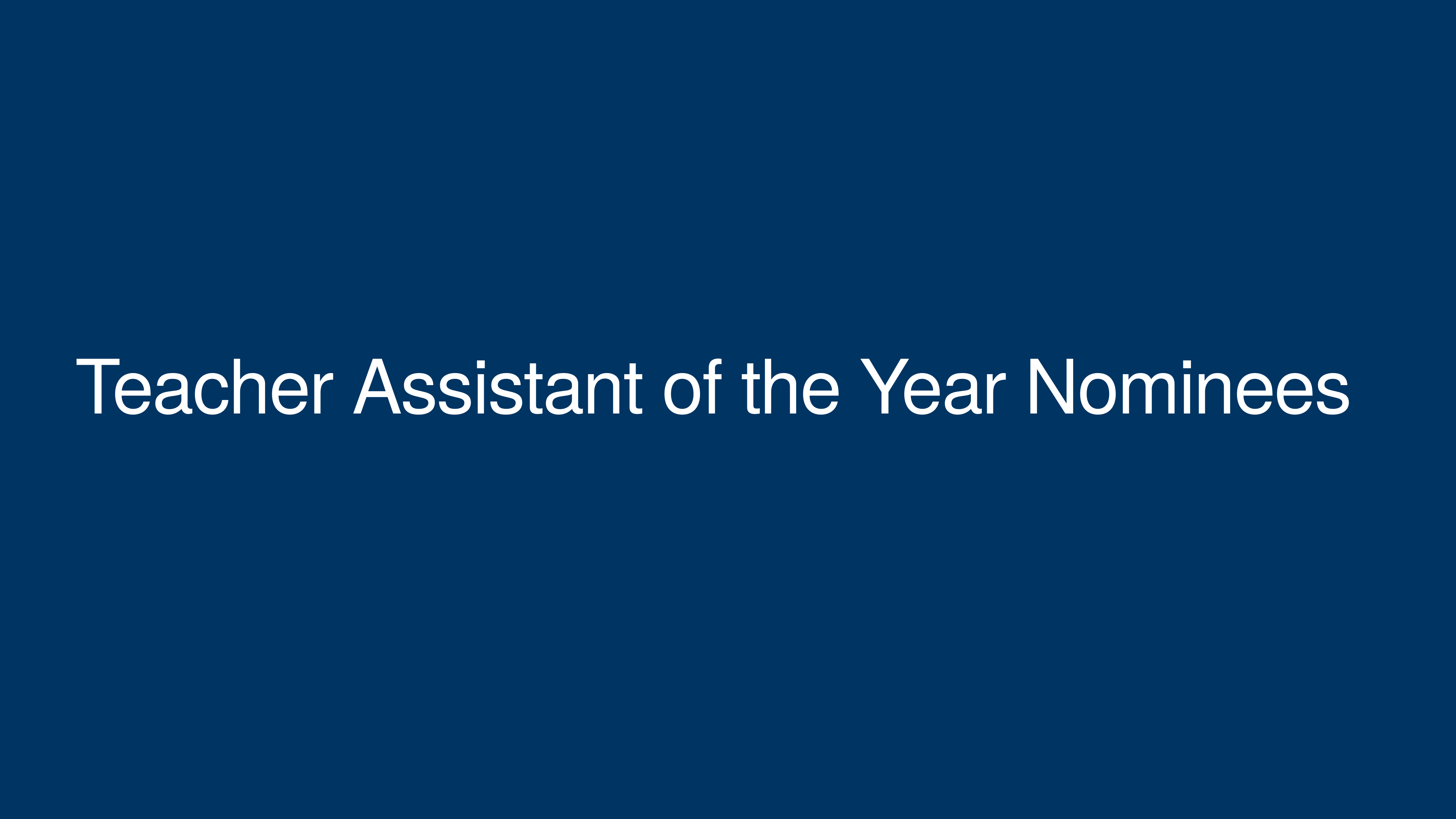

# Teacher Assistant of the Year Nominees